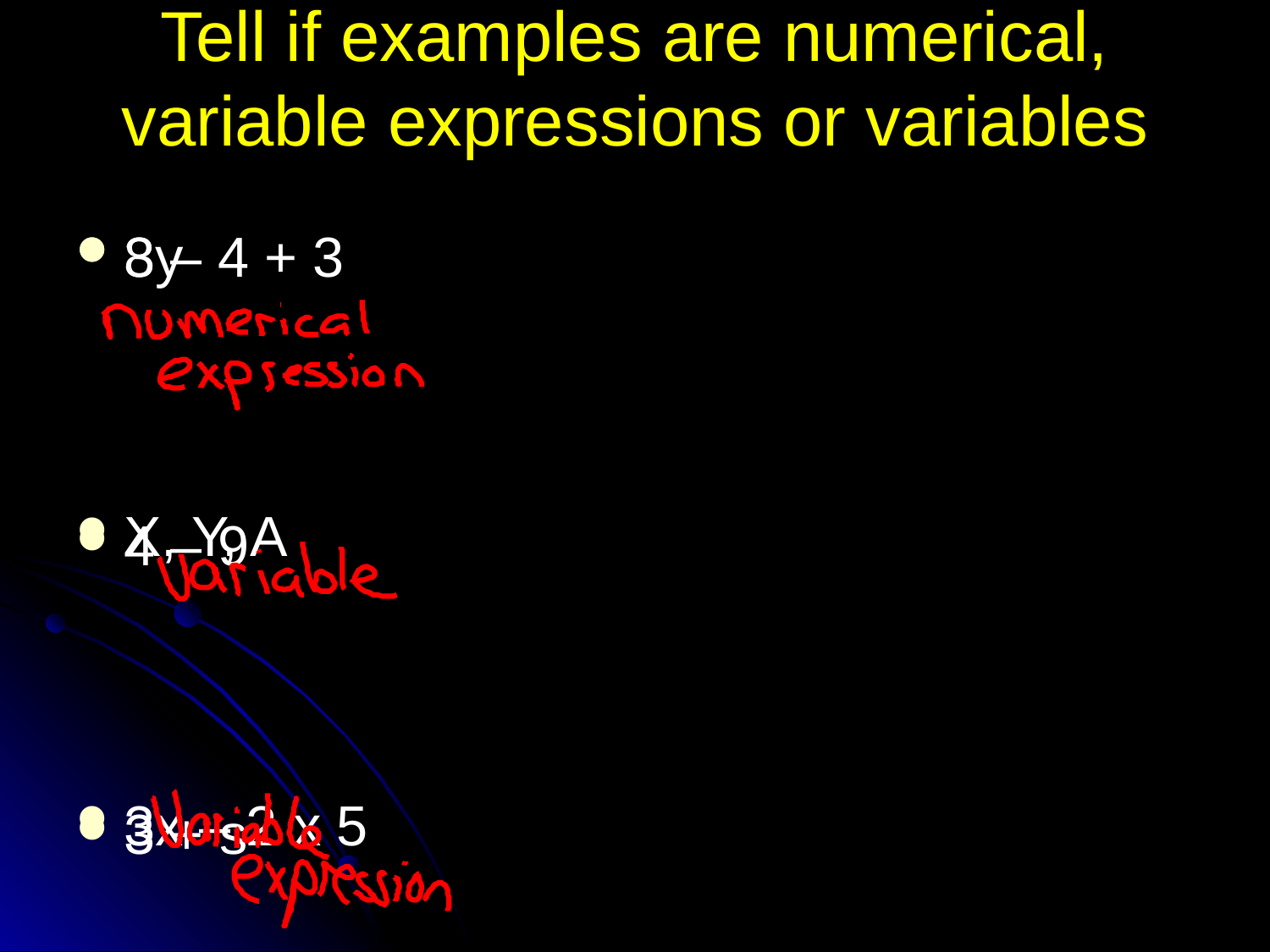

# Tell if examples are numerical, variable expressions or variables
3 – 4 + 3

X, Y, A

3x – 2 x 5
8y

4 – 9

3 + s